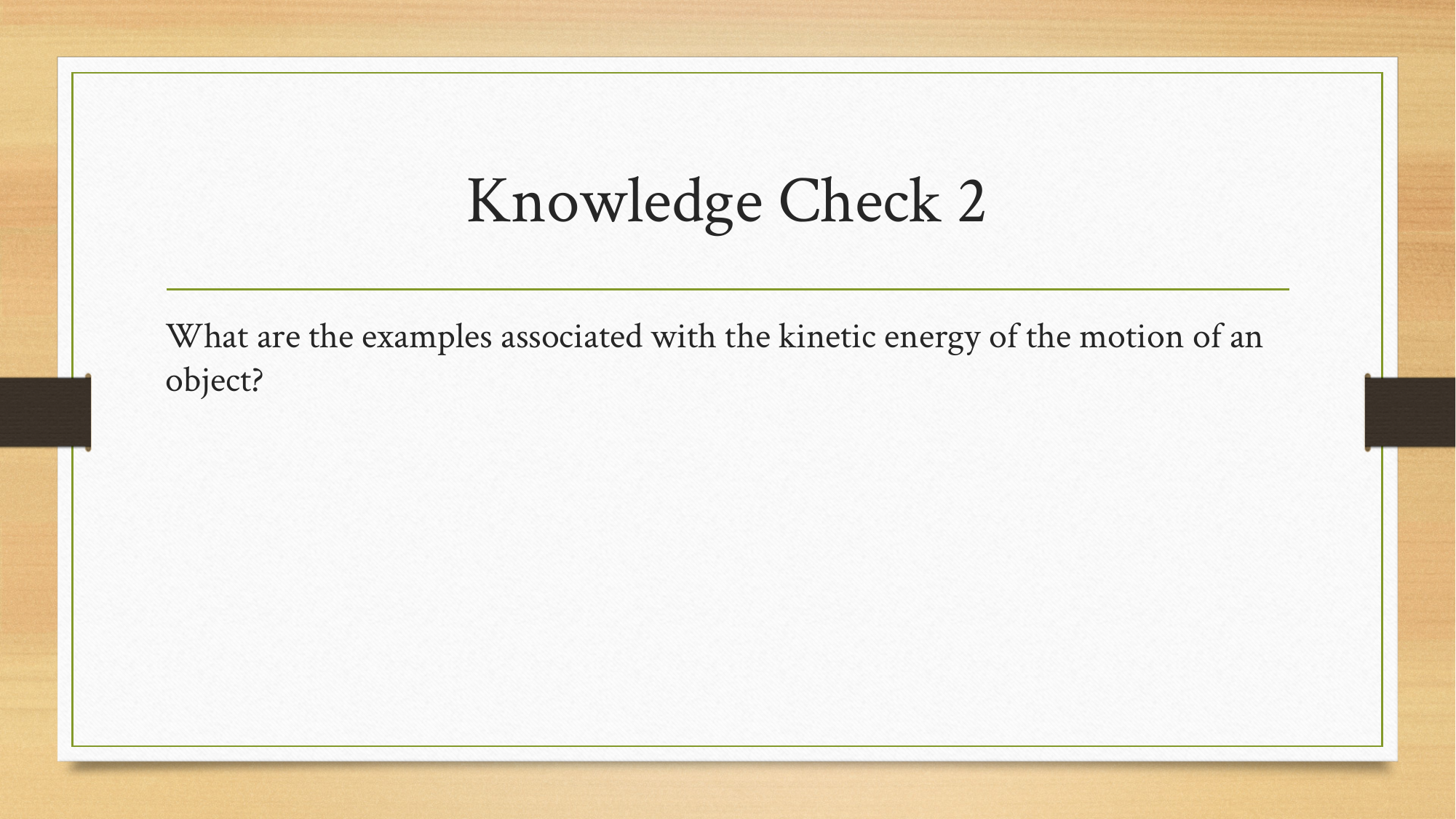

# Knowledge Check 2
What are the examples associated with the kinetic energy of the motion of an object?